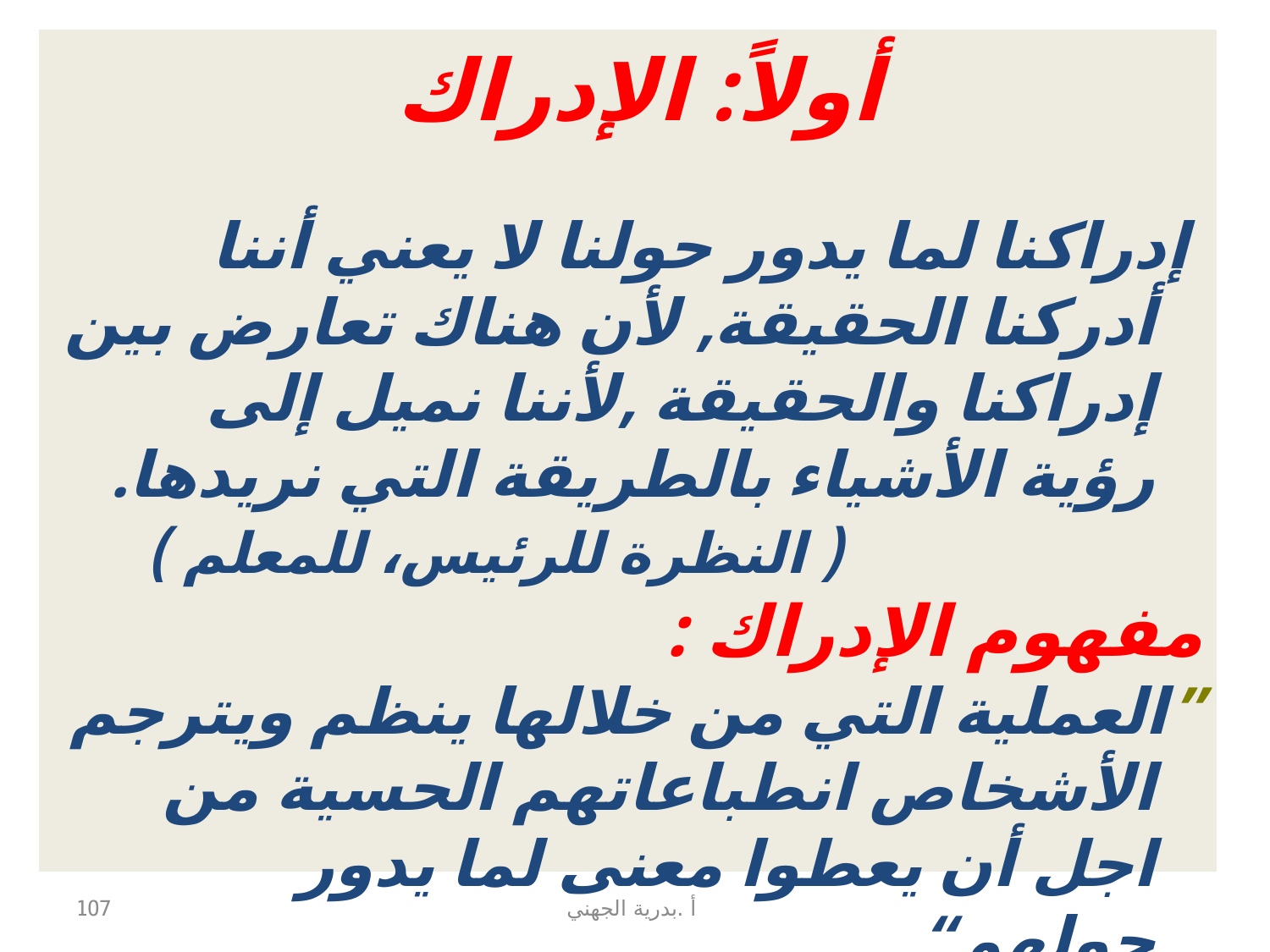

أولاً: الإدراك

 إدراكنا لما يدور حولنا لا يعني أننا أدركنا الحقيقة, لأن هناك تعارض بين إدراكنا والحقيقة ,لأننا نميل إلى رؤية الأشياء بالطريقة التي نريدها.                       ( النظرة للرئيس، للمعلم )
مفهوم الإدراك :
”العملية التي من خلالها ينظم ويترجم الأشخاص انطباعاتهم الحسية من اجل أن يعطوا معنى لما يدور حولهم“.

107
أ .بدرية الجهني